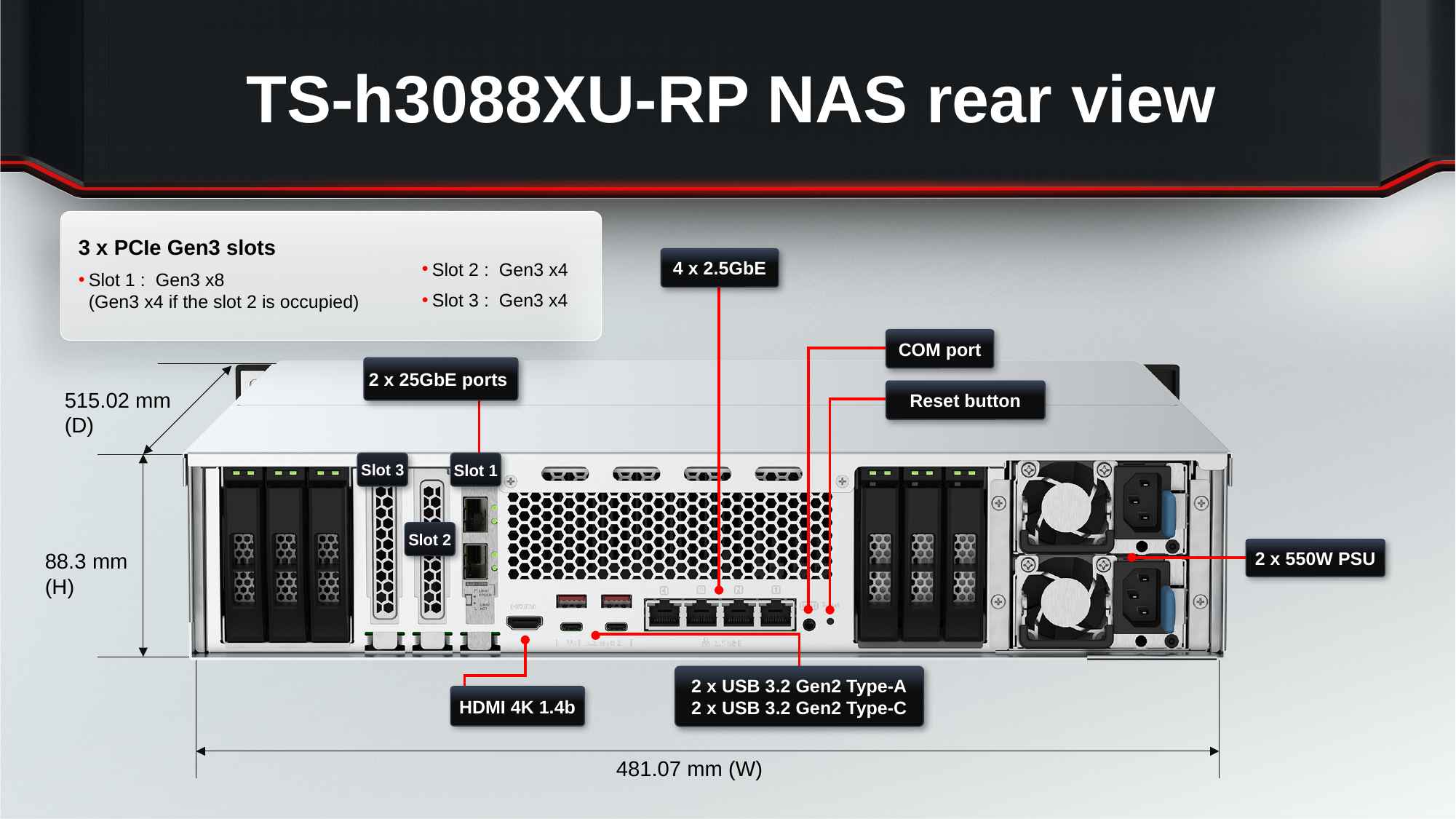

# TS-h3088XU-RP NAS rear view

3 x PCIe Gen3 slots
Slot 1 :  Gen3 x8
(Gen3 x4 if the slot 2 is occupied)
4 x 2.5GbE
Slot 2 :  Gen3 x4
Slot 3 :  Gen3 x4
COM port
2 x 25GbE ports
515.02 mm
(D)
Reset button
Slot 3
Slot 1
Slot 2
2 x 550W PSU
88.3 mm
(H)
2 x USB 3.2 Gen2 Type-A
2 x USB 3.2 Gen2 Type-C
HDMI 4K 1.4b
481.07 mm (W)